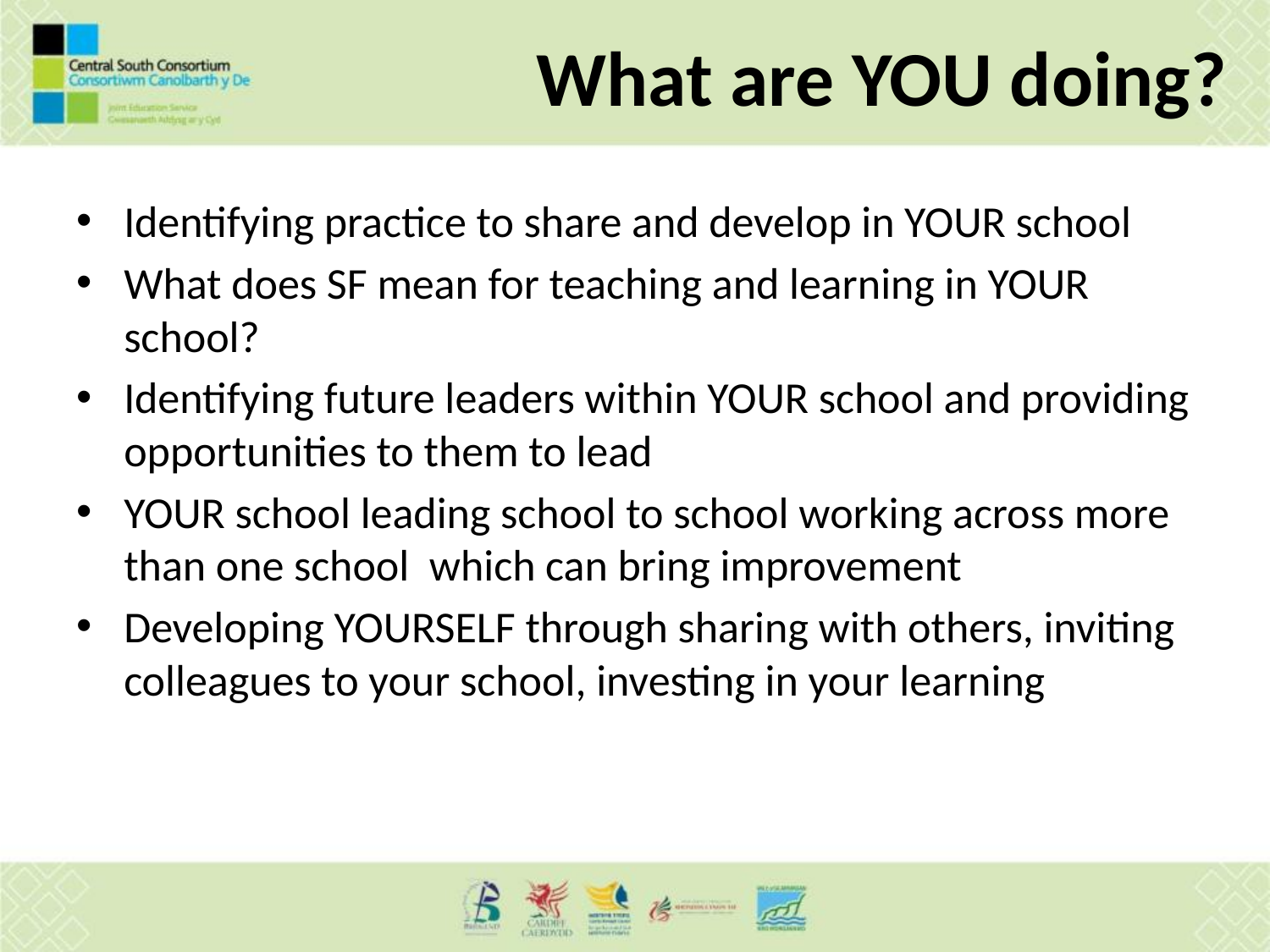

# What are YOU doing?
Identifying practice to share and develop in YOUR school
What does SF mean for teaching and learning in YOUR school?
Identifying future leaders within YOUR school and providing opportunities to them to lead
YOUR school leading school to school working across more than one school  which can bring improvement
Developing YOURSELF through sharing with others, inviting colleagues to your school, investing in your learning